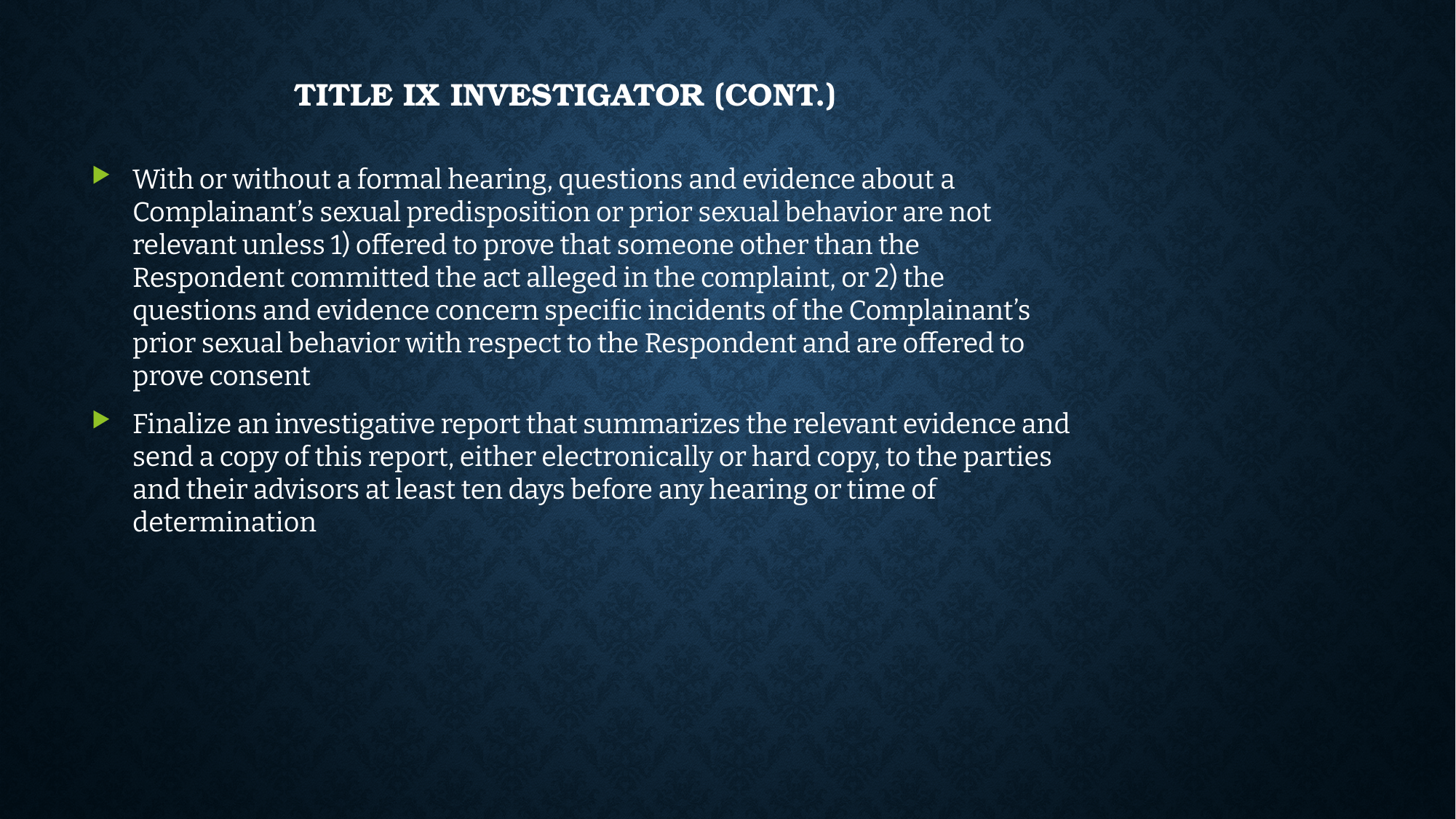

# Title IX Investigator (cont.)
With or without a formal hearing, questions and evidence about a Complainant’s sexual predisposition or prior sexual behavior are not relevant unless 1) offered to prove that someone other than the Respondent committed the act alleged in the complaint, or 2) the questions and evidence concern specific incidents of the Complainant’s prior sexual behavior with respect to the Respondent and are offered to prove consent
Finalize an investigative report that summarizes the relevant evidence and send a copy of this report, either electronically or hard copy, to the parties and their advisors at least ten days before any hearing or time of determination